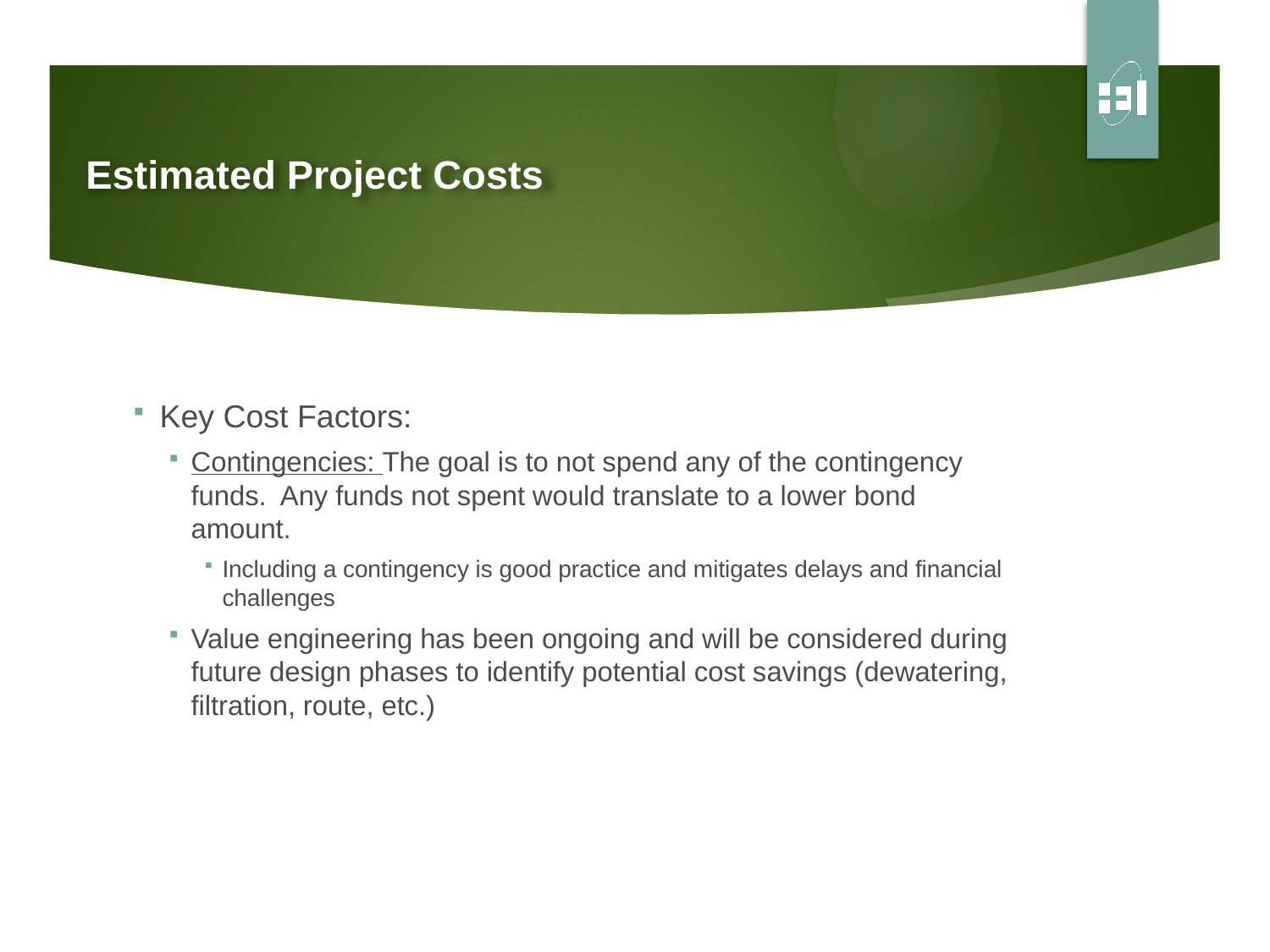

# Estimated Project Costs
Key Cost Factors:
Contingencies: The goal is to not spend any of the contingency funds.  Any funds not spent would translate to a lower bond amount.
Including a contingency is good practice and mitigates delays and financial challenges
Value engineering has been ongoing and will be considered during future design phases to identify potential cost savings (dewatering, filtration, route, etc.)